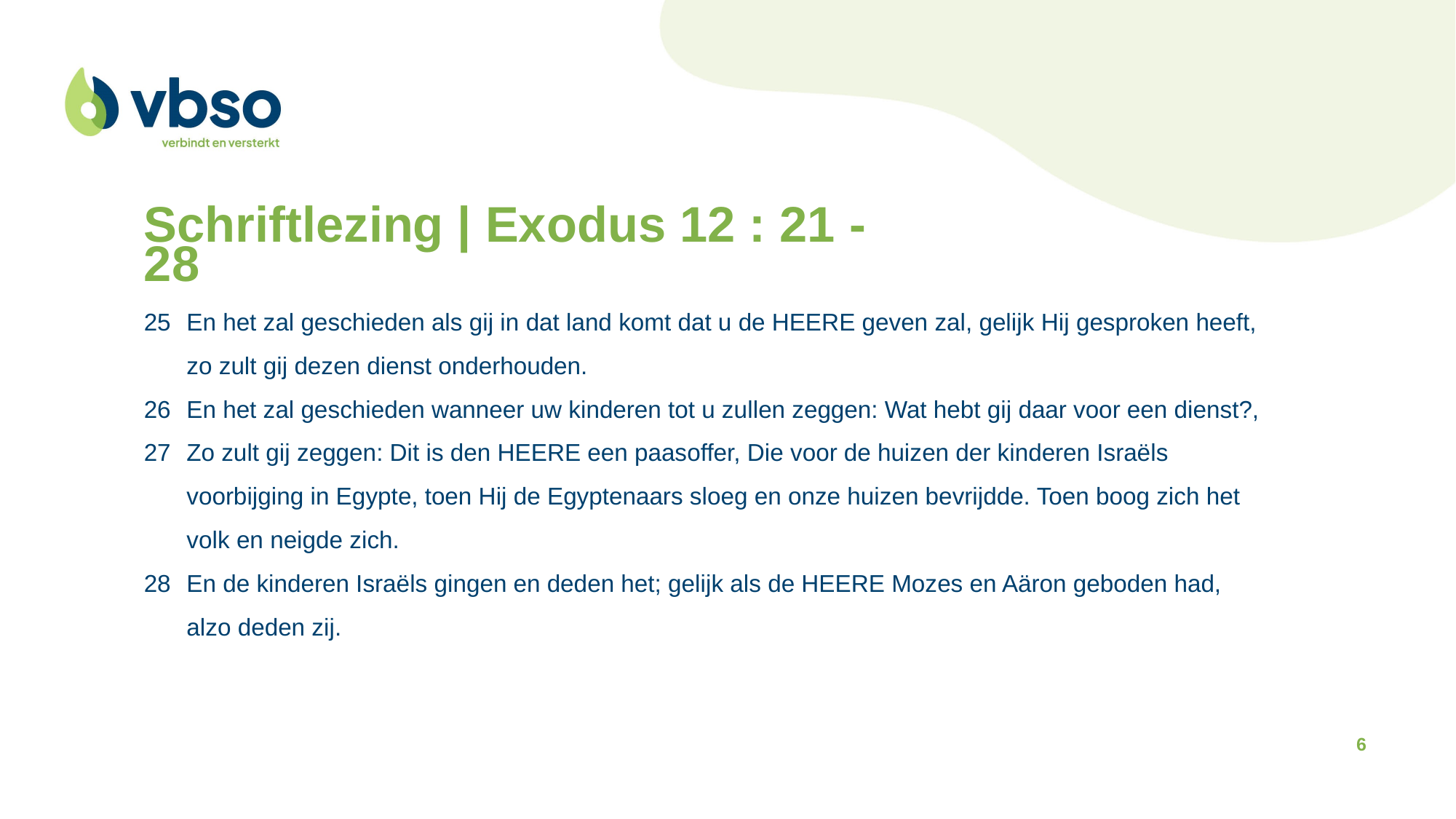

Schriftlezing | Exodus 12 : 21 - 28
25	En het zal geschieden als gij in dat land komt dat u de HEERE geven zal, gelijk Hij gesproken heeft, zo zult gij dezen dienst onderhouden.
26	En het zal geschieden wanneer uw kinderen tot u zullen zeggen: Wat hebt gij daar voor een dienst?,
27	Zo zult gij zeggen: Dit is den HEERE een paasoffer, Die voor de huizen der kinderen Israëls voorbijging in Egypte, toen Hij de Egyptenaars sloeg en onze huizen bevrijdde. Toen boog zich het volk en neigde zich.
28	En de kinderen Israëls gingen en deden het; gelijk als de HEERE Mozes en Aäron geboden had, alzo deden zij.
6